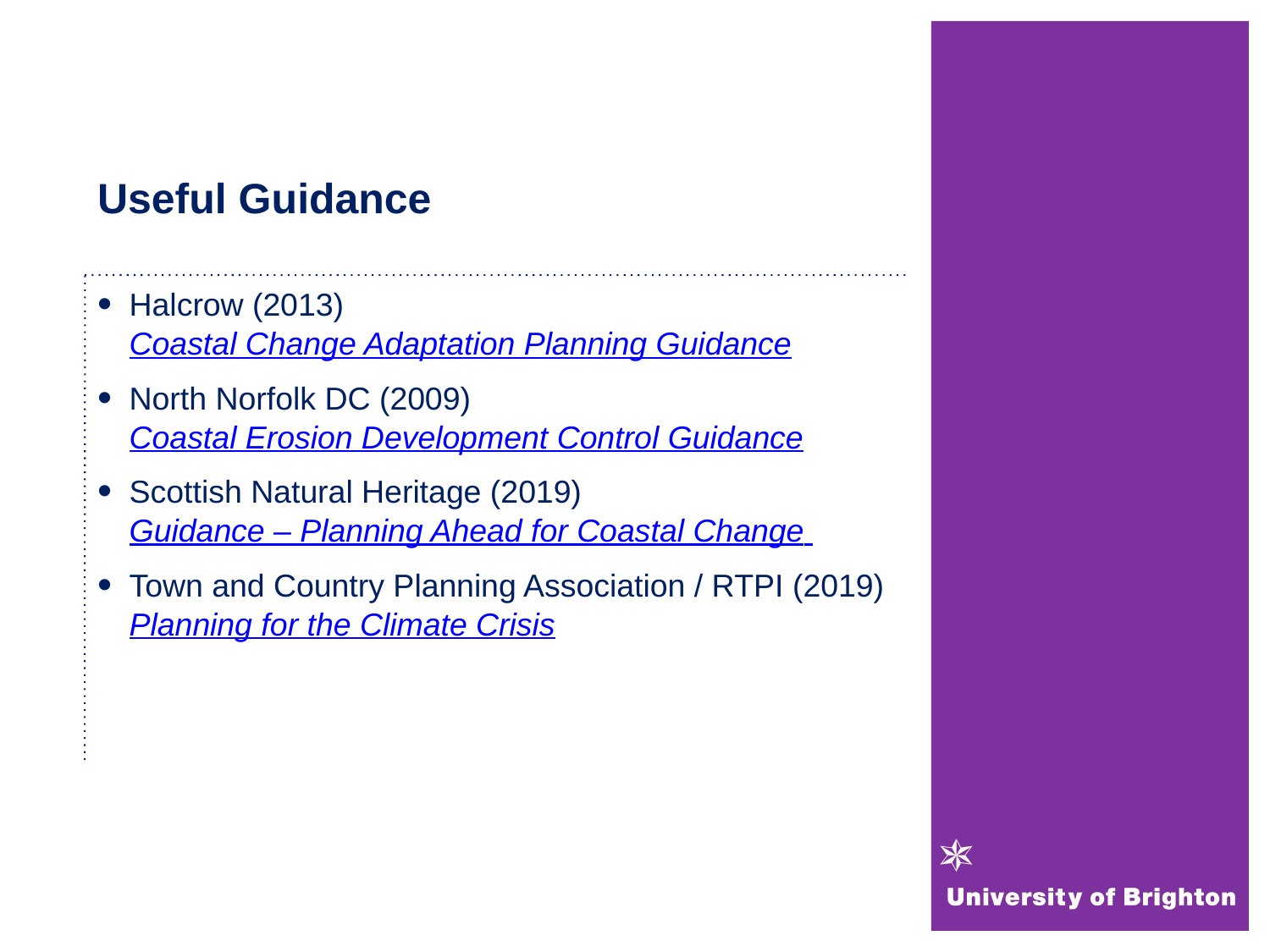

# Useful Guidance
Halcrow (2013) Coastal Change Adaptation Planning Guidance
North Norfolk DC (2009) Coastal Erosion Development Control Guidance
Scottish Natural Heritage (2019) Guidance – Planning Ahead for Coastal Change
Town and Country Planning Association / RTPI (2019) Planning for the Climate Crisis